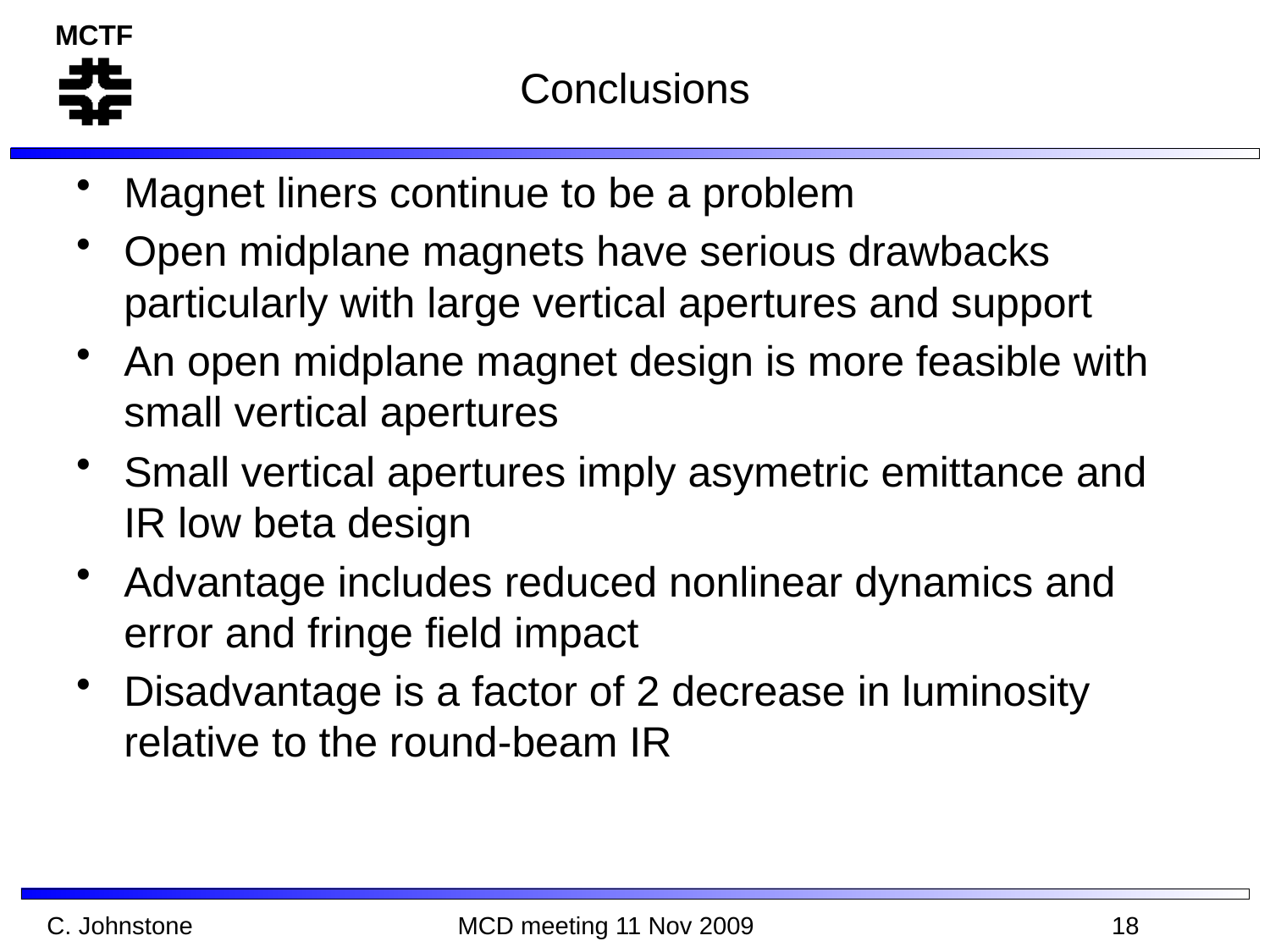

# Conclusions
Magnet liners continue to be a problem
Open midplane magnets have serious drawbacks particularly with large vertical apertures and support
An open midplane magnet design is more feasible with small vertical apertures
Small vertical apertures imply asymetric emittance and IR low beta design
Advantage includes reduced nonlinear dynamics and error and fringe field impact
Disadvantage is a factor of 2 decrease in luminosity relative to the round-beam IR
C. Johnstone                                      MCD meeting 11 Nov 2009                                                   18